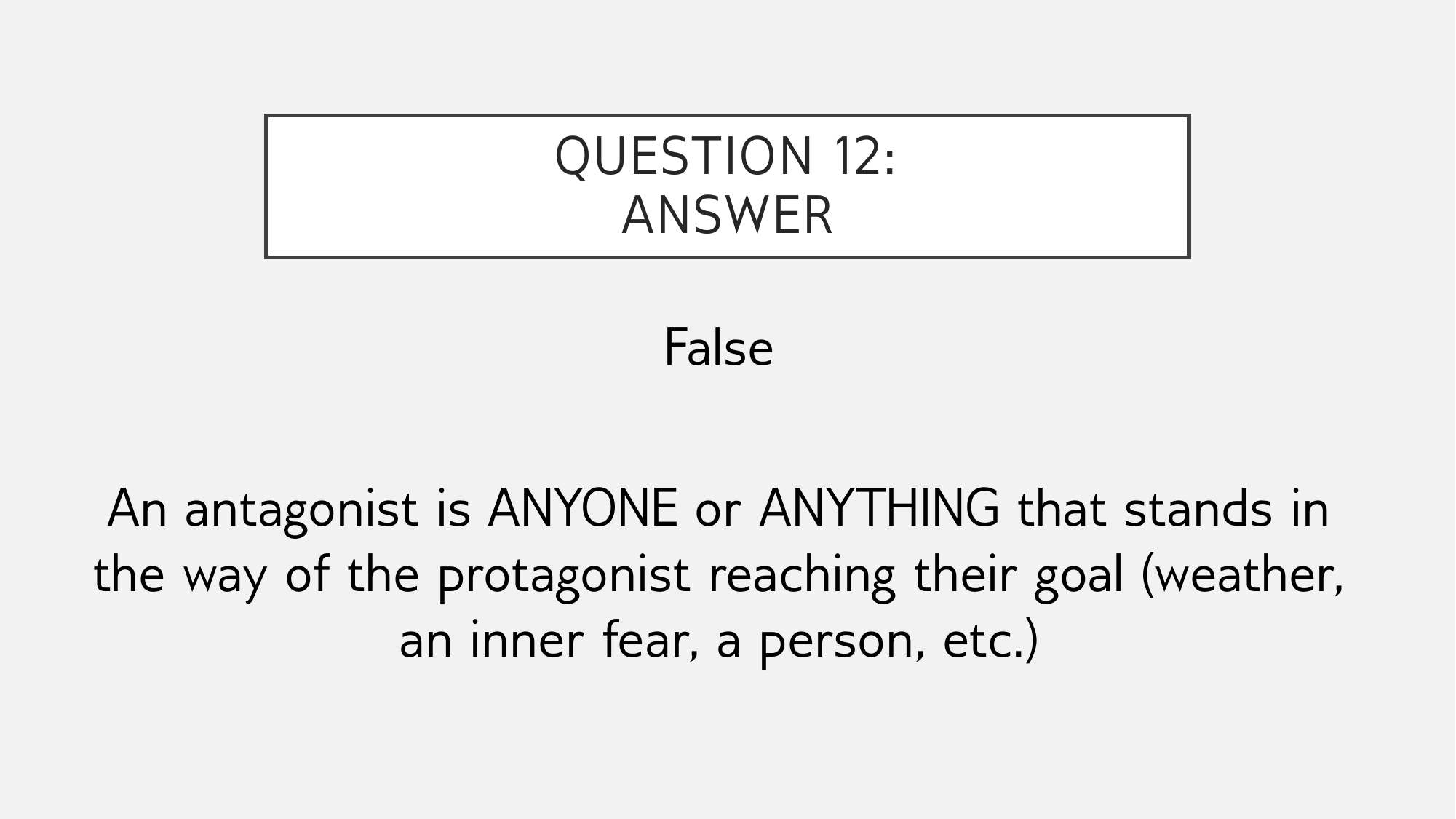

# Question 12: Answer
False

An antagonist is ANYONE or ANYTHING that stands in the way of the protagonist reaching their goal (weather, an inner fear, a person, etc.)